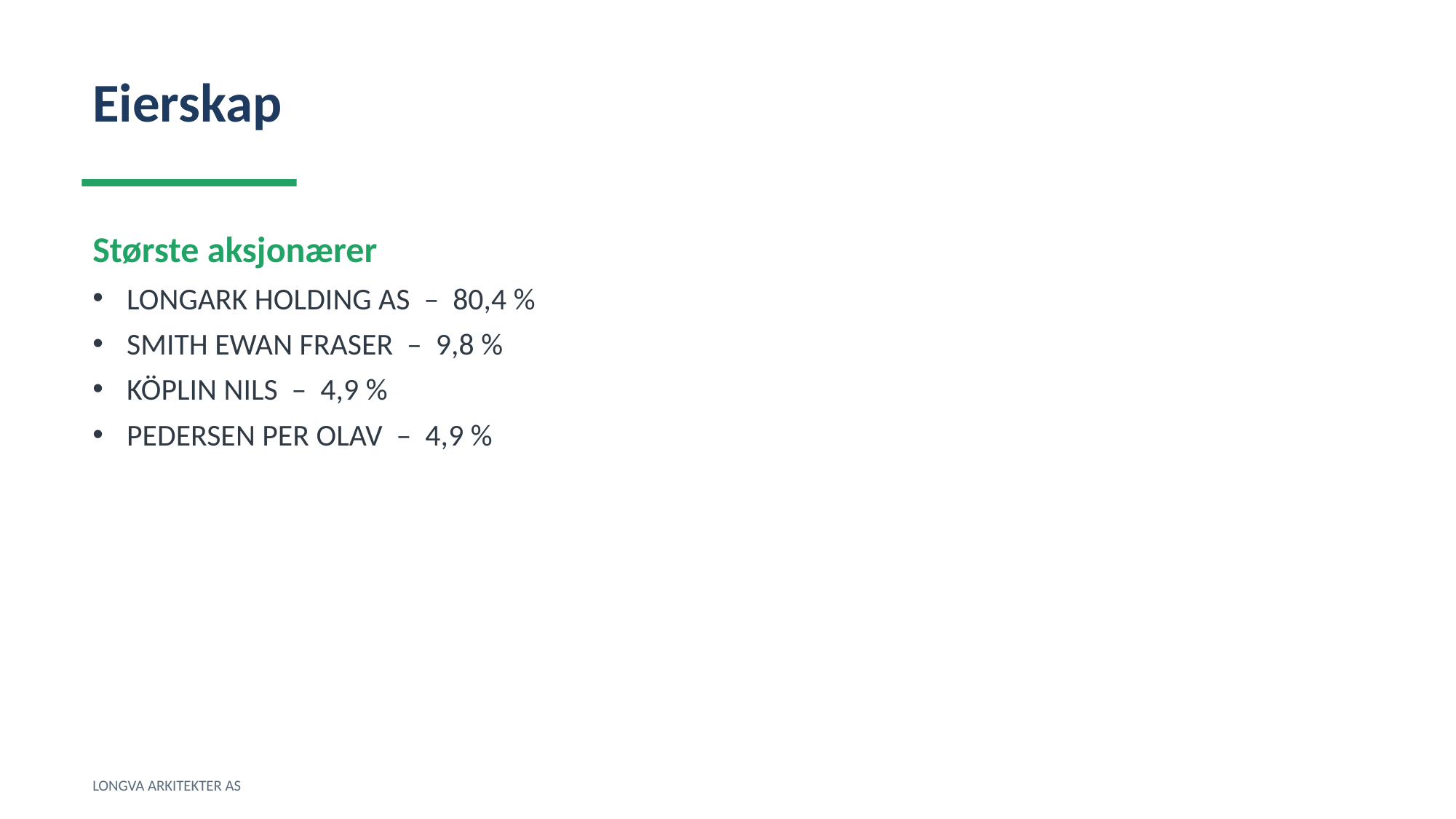

Eierskap

Største aksjonærer
LONGARK HOLDING AS  –  80,4 %
SMITH EWAN FRASER  –  9,8 %
KÖPLIN NILS  –  4,9 %
PEDERSEN PER OLAV  –  4,9 %
LONGVA ARKITEKTER AS